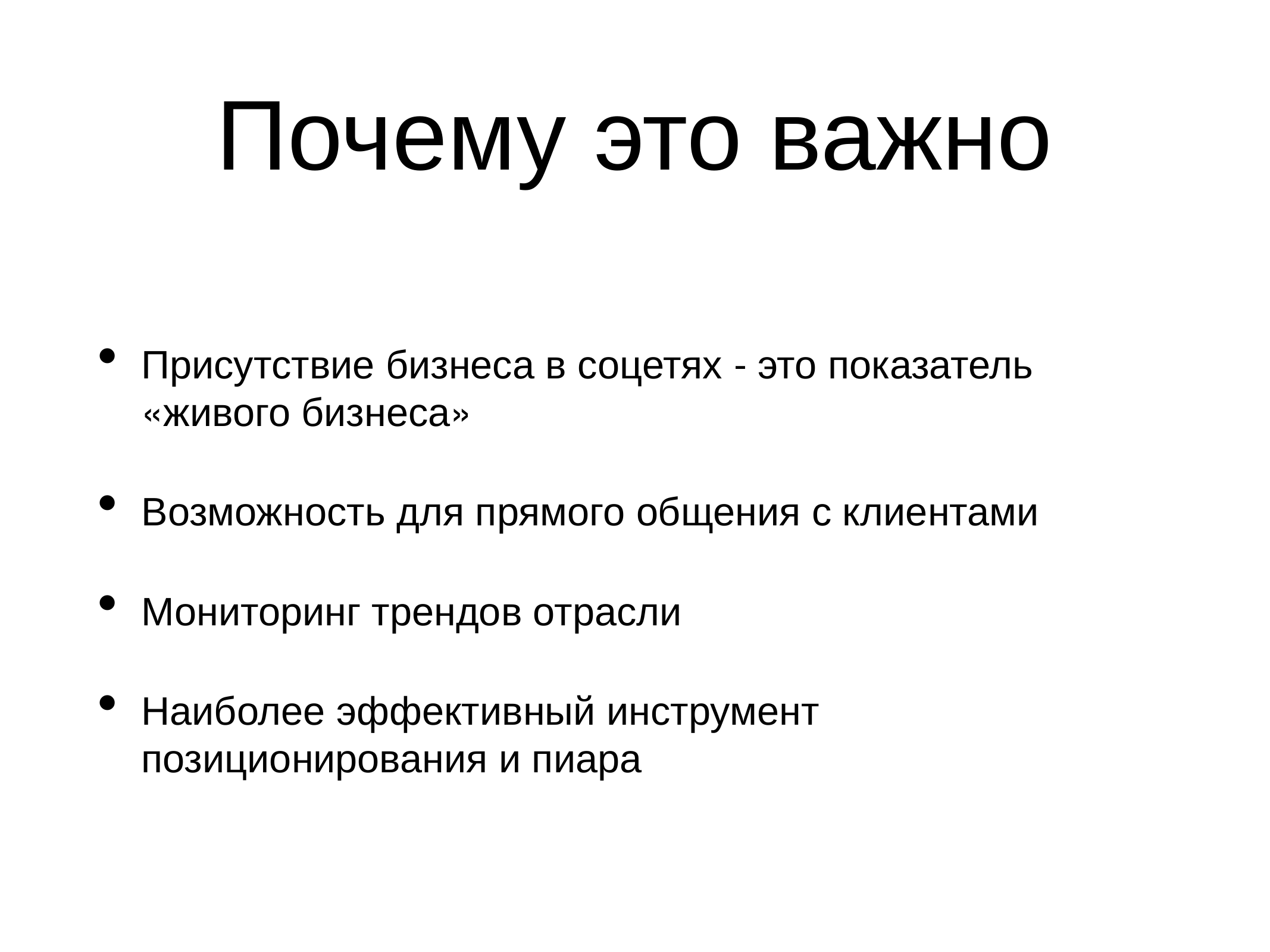

# Почему это важно
Присутствие бизнеса в соцетях - это показатель «живого бизнеса»
Возможность для прямого общения с клиентами
Мониторинг трендов отрасли
Наиболее эффективный инструмент позиционирования и пиара